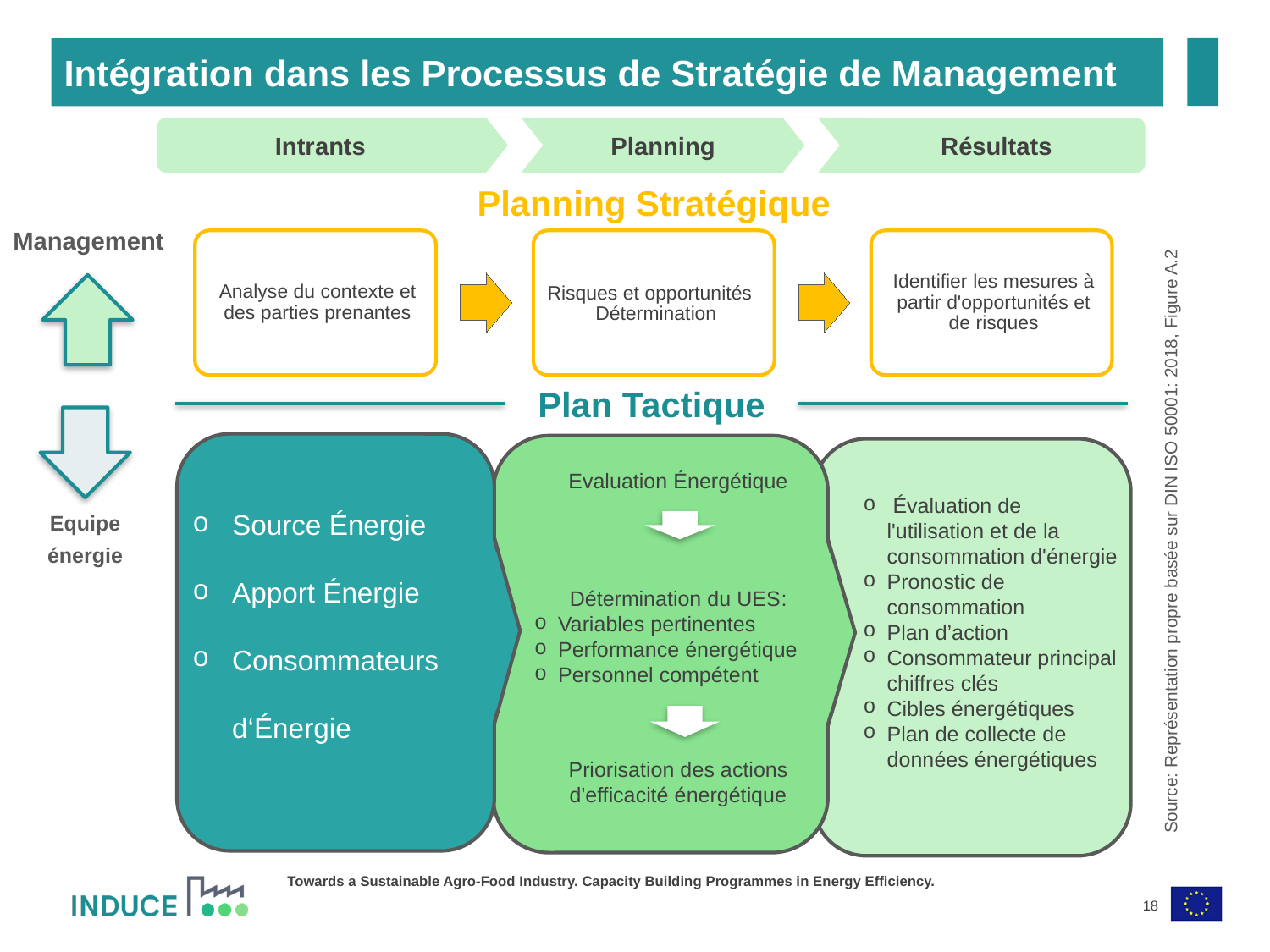

Intégration dans les Processus de Stratégie de Management

Intrants
Planning
Résultats
Analyse du contexte et des parties prenantes

Risques et opportunités
Détermination

Identifier les mesures à partir d'opportunités et de risques
Planning Stratégique
Management

Plan Tactique

Evaluation Énergétique

Détermination du UES:
Variables pertinentes
Performance énergétique
Personnel compétent

Priorisation des actions d'efficacité énergétique
Source Énergie
Apport Énergie
Consommateurs d‘Énergie
 Évaluation de l'utilisation et de la consommation d'énergie
Pronostic de consommation
Plan d’action
Consommateur principal chiffres clés
Cibles énergétiques
Plan de collecte de données énergétiques

Equipe énergie
Source: Représentation propre basée sur DIN ISO 50001: 2018, Figure A.2
18